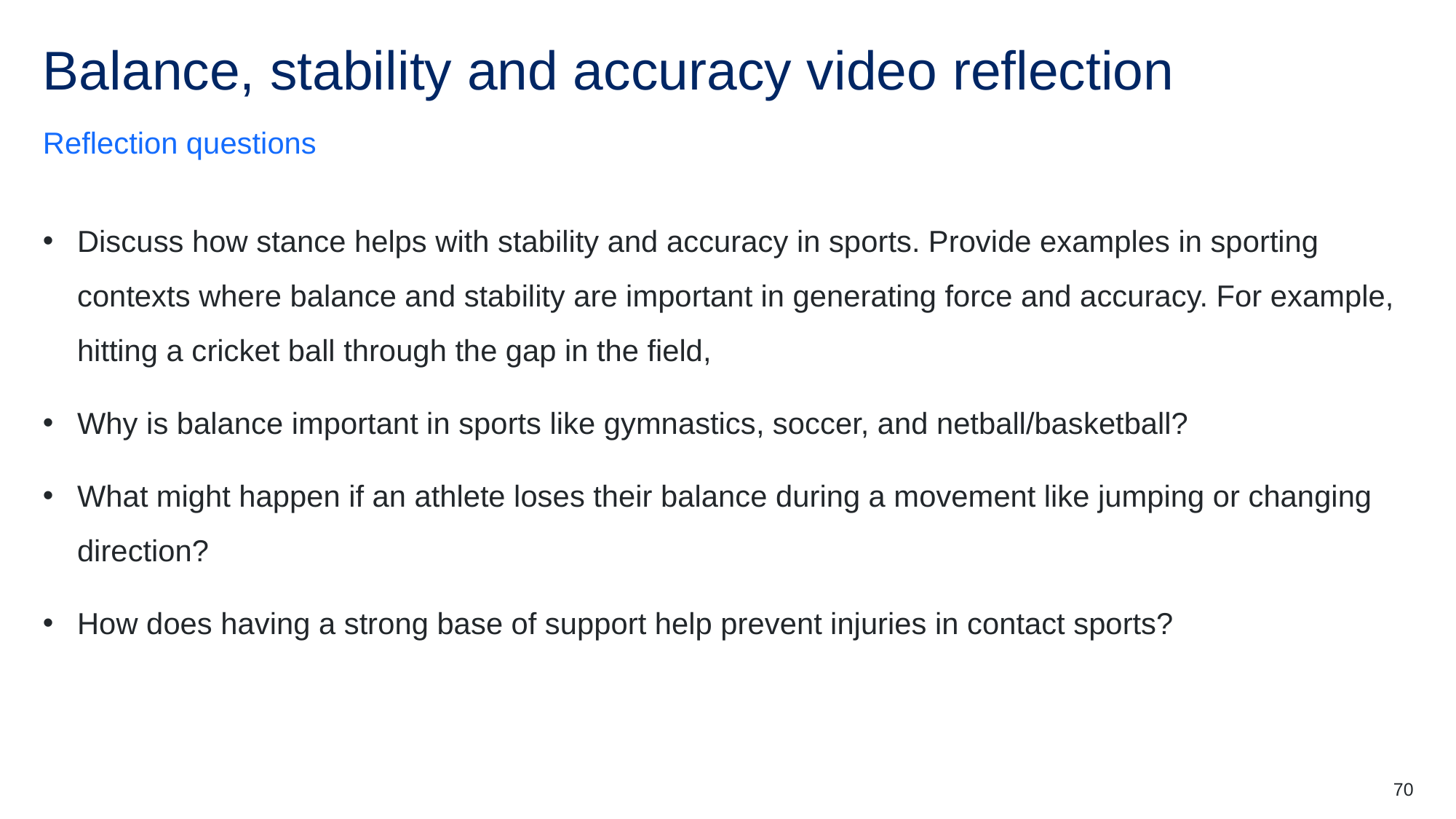

# Balance, stability and accuracy video reflection
Reflection questions
Discuss how stance helps with stability and accuracy in sports. Provide examples in sporting contexts where balance and stability are important in generating force and accuracy. For example, hitting a cricket ball through the gap in the field,
Why is balance important in sports like gymnastics, soccer, and netball/basketball?
What might happen if an athlete loses their balance during a movement like jumping or changing direction?
How does having a strong base of support help prevent injuries in contact sports?
70